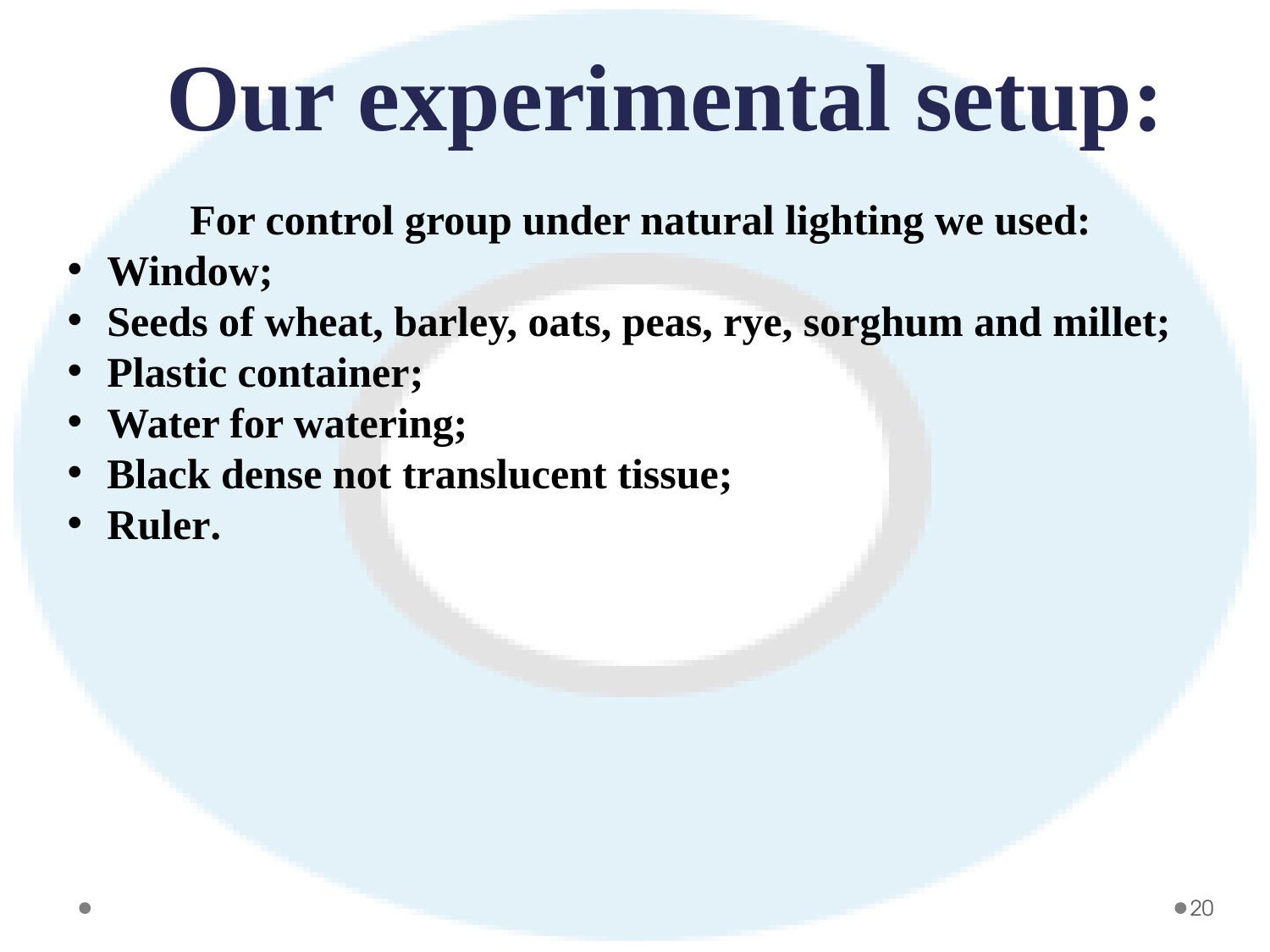

Our experimental setup:
For control group under natural lighting we used:
Window;
Seeds of wheat, barley, oats, peas, rye, sorghum and millet;
Plastic container;
Water for watering;
Black dense not translucent tissue;
Ruler.
20